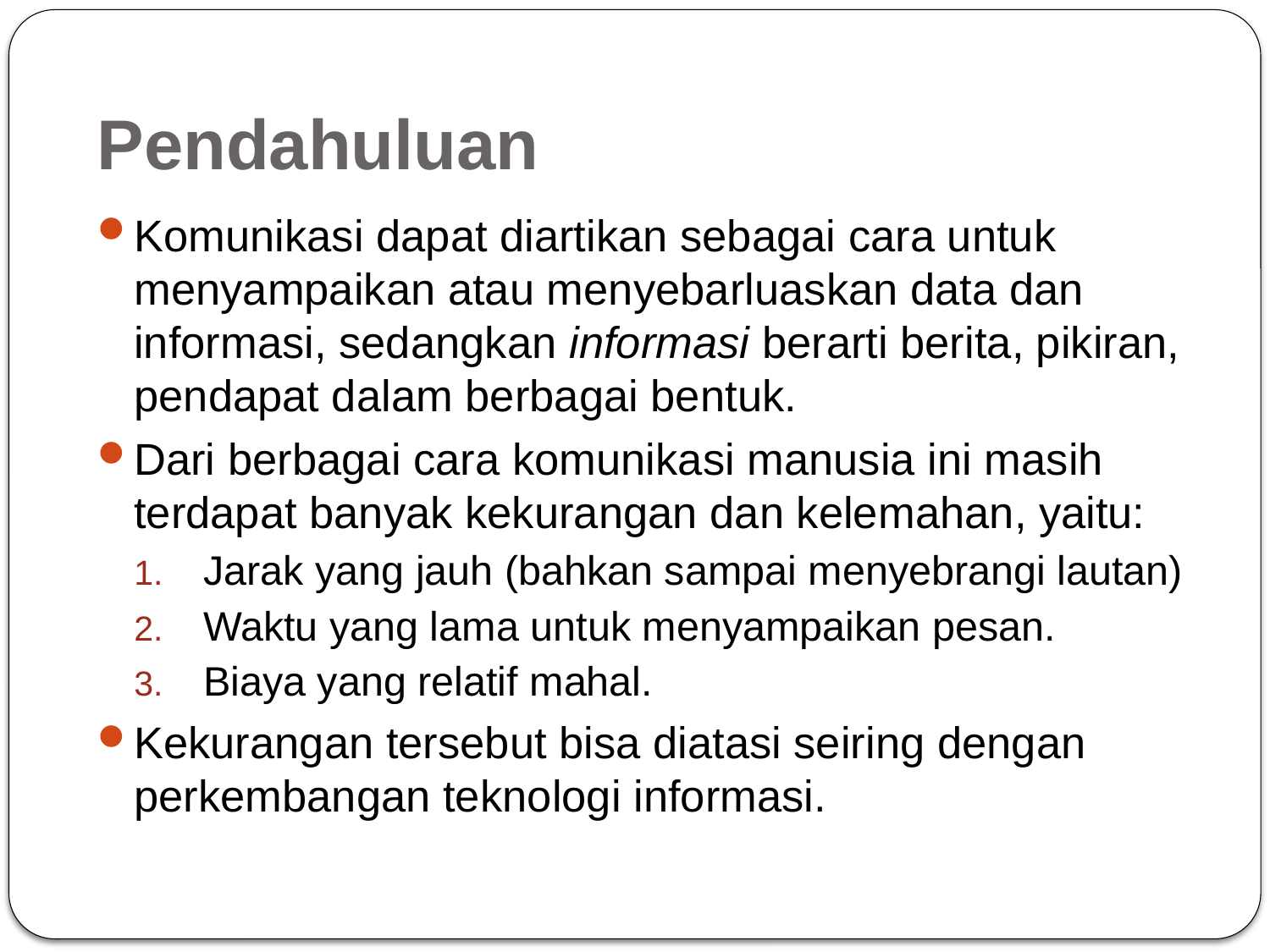

# Pendahuluan
Komunikasi dapat diartikan sebagai cara untuk menyampaikan atau menyebarluaskan data dan informasi, sedangkan informasi berarti berita, pikiran, pendapat dalam berbagai bentuk.
Dari berbagai cara komunikasi manusia ini masih terdapat banyak kekurangan dan kelemahan, yaitu:
Jarak yang jauh (bahkan sampai menyebrangi lautan)
Waktu yang lama untuk menyampaikan pesan.
Biaya yang relatif mahal.
Kekurangan tersebut bisa diatasi seiring dengan perkembangan teknologi informasi.